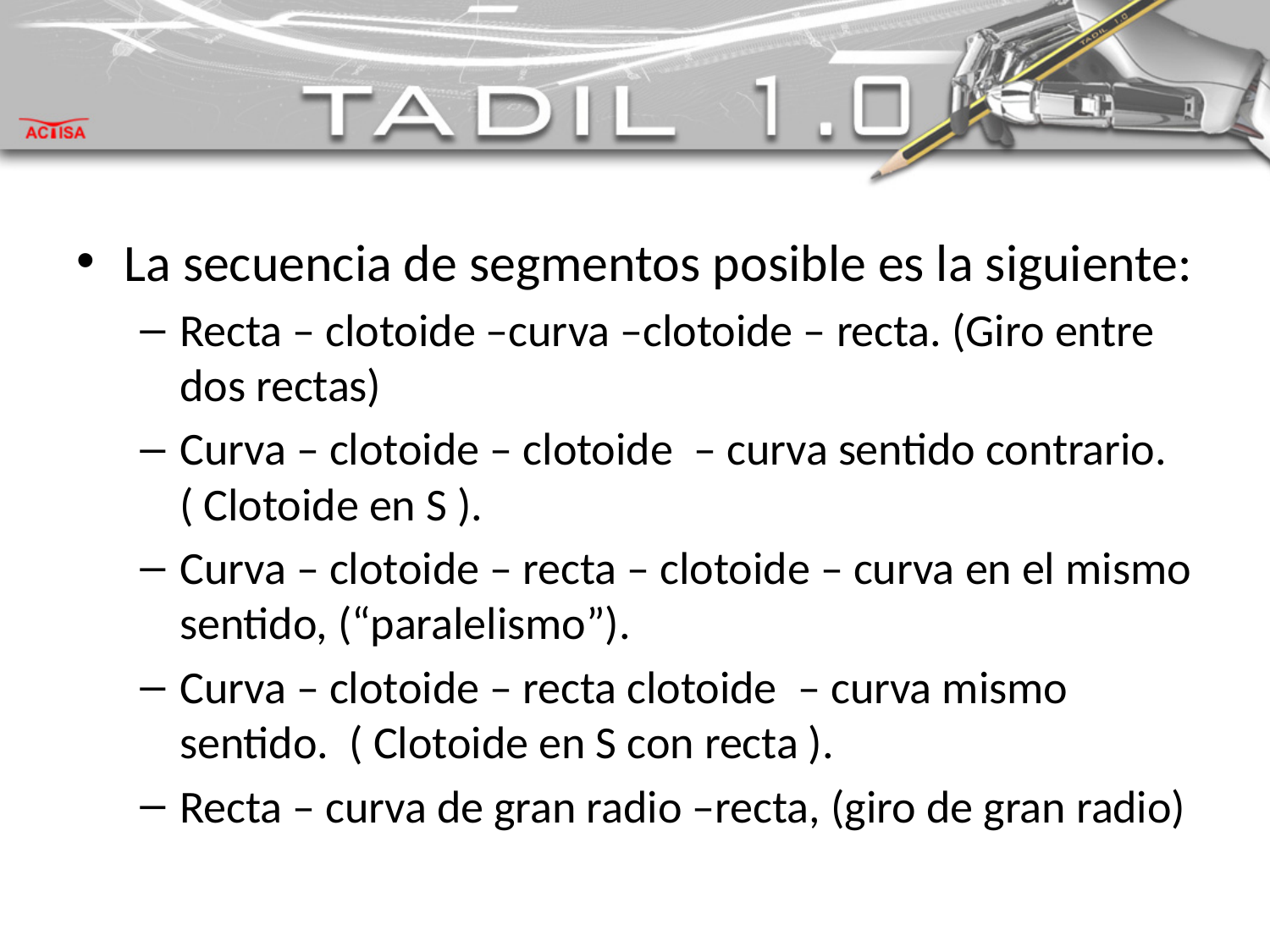

#
La secuencia de segmentos posible es la siguiente:
Recta – clotoide –curva –clotoide – recta. (Giro entre dos rectas)
Curva – clotoide – clotoide  – curva sentido contrario.  ( Clotoide en S ).
Curva – clotoide – recta – clotoide – curva en el mismo sentido, (“paralelismo”).
Curva – clotoide – recta clotoide  – curva mismo sentido.  ( Clotoide en S con recta ).
Recta – curva de gran radio –recta, (giro de gran radio)